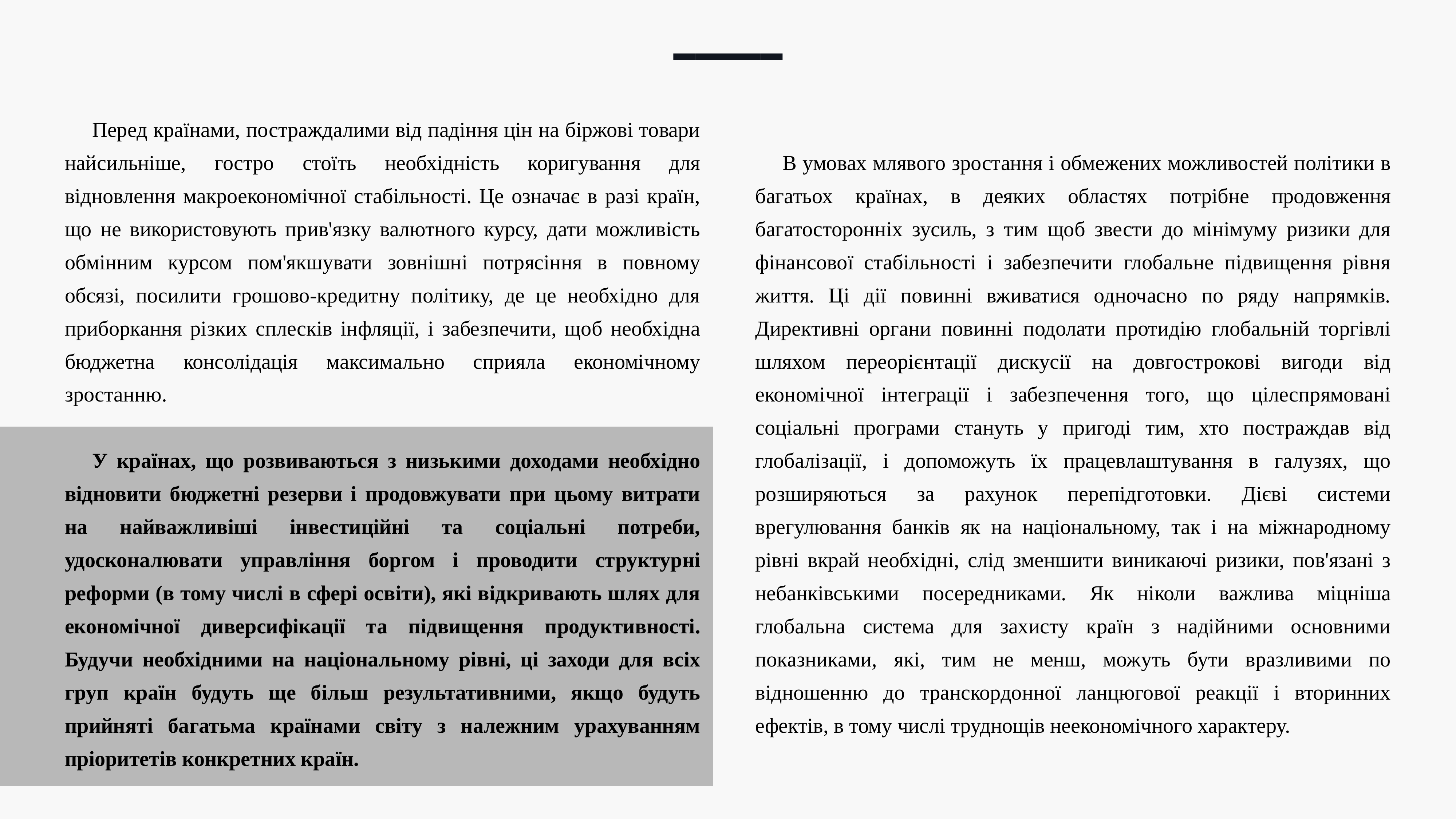

Перед країнами, постраждалими від падіння цін на біржові товари найсильніше, гостро стоїть необхідність коригування для відновлення макроекономічної стабільності. Це означає в разі країн, що не використовують прив'язку валютного курсу, дати можливість обмінним курсом пом'якшувати зовнішні потрясіння в повному обсязі, посилити грошово-кредитну політику, де це необхідно для приборкання різких сплесків інфляції, і забезпечити, щоб необхідна бюджетна консолідація максимально сприяла економічному зростанню.

У країнах, що розвиваються з низькими доходами необхідно відновити бюджетні резерви і продовжувати при цьому витрати на найважливіші інвестиційні та соціальні потреби, удосконалювати управління боргом і проводити структурні реформи (в тому числі в сфері освіти), які відкривають шлях для економічної диверсифікації та підвищення продуктивності. Будучи необхідними на національному рівні, ці заходи для всіх груп країн будуть ще більш результативними, якщо будуть прийняті багатьма країнами світу з належним урахуванням пріоритетів конкретних країн.

В умовах млявого зростання і обмежених можливостей політики в багатьох країнах, в деяких областях потрібне продовження багатосторонніх зусиль, з тим щоб звести до мінімуму ризики для фінансової стабільності і забезпечити глобальне підвищення рівня життя. Ці дії повинні вживатися одночасно по ряду напрямків. Директивні органи повинні подолати протидію глобальній торгівлі шляхом переорієнтації дискусії на довгострокові вигоди від економічної інтеграції і забезпечення того, що цілеспрямовані соціальні програми стануть у пригоді тим, хто постраждав від глобалізації, і допоможуть їх працевлаштування в галузях, що розширяються за рахунок перепідготовки. Дієві системи врегулювання банків як на національному, так і на міжнародному рівні вкрай необхідні, слід зменшити виникаючі ризики, пов'язані з небанківськими посередниками. Як ніколи важлива міцніша глобальна система для захисту країн з надійними основними показниками, які, тим не менш, можуть бути вразливими по відношенню до транскордонної ланцюгової реакції і вторинних ефектів, в тому числі труднощів неекономічного характеру.